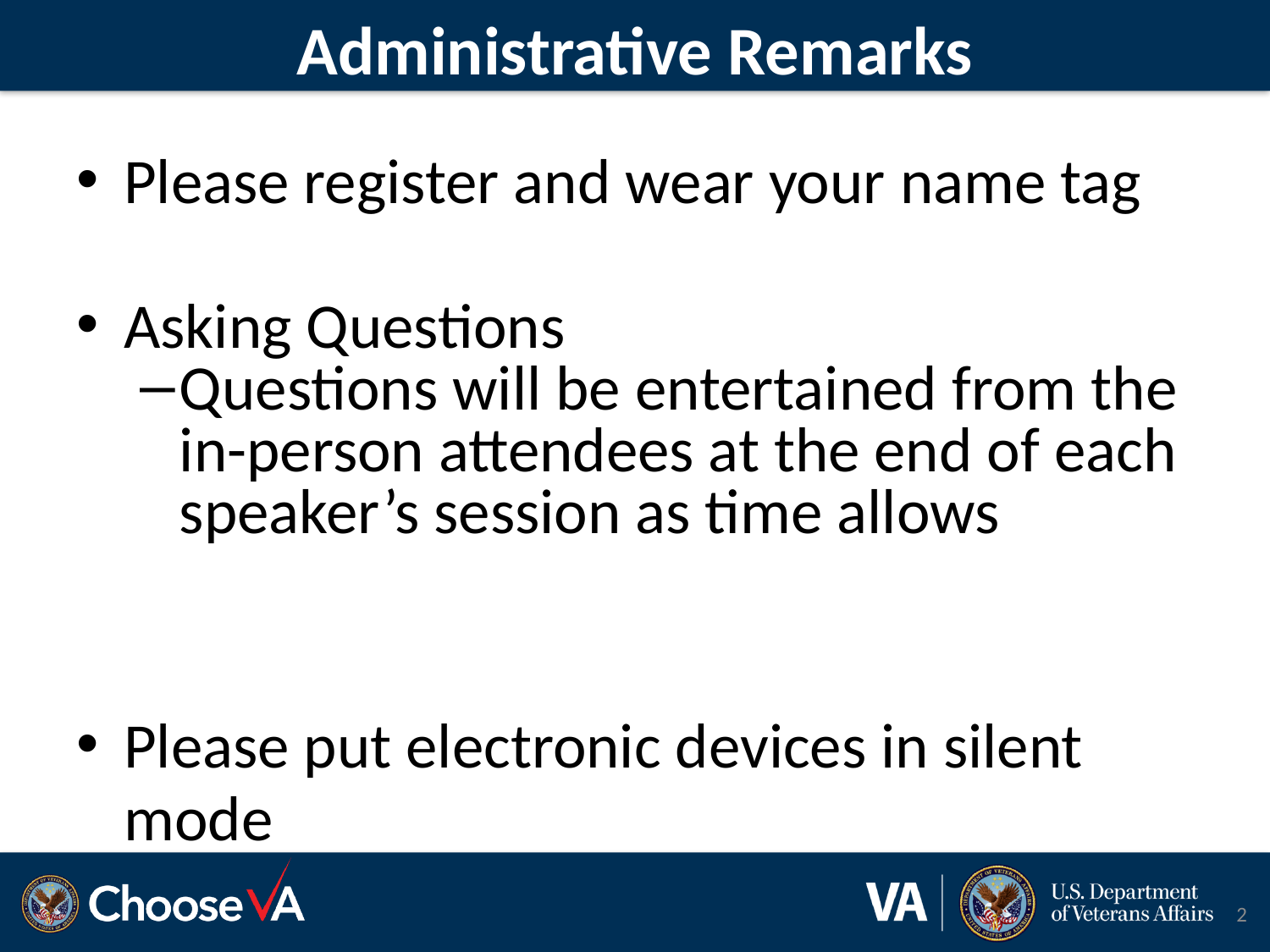

# Administrative Remarks
Please register and wear your name tag

Asking Questions
Questions will be entertained from the in-person attendees at the end of each speaker’s session as time allows

Please put electronic devices in silent mode
2